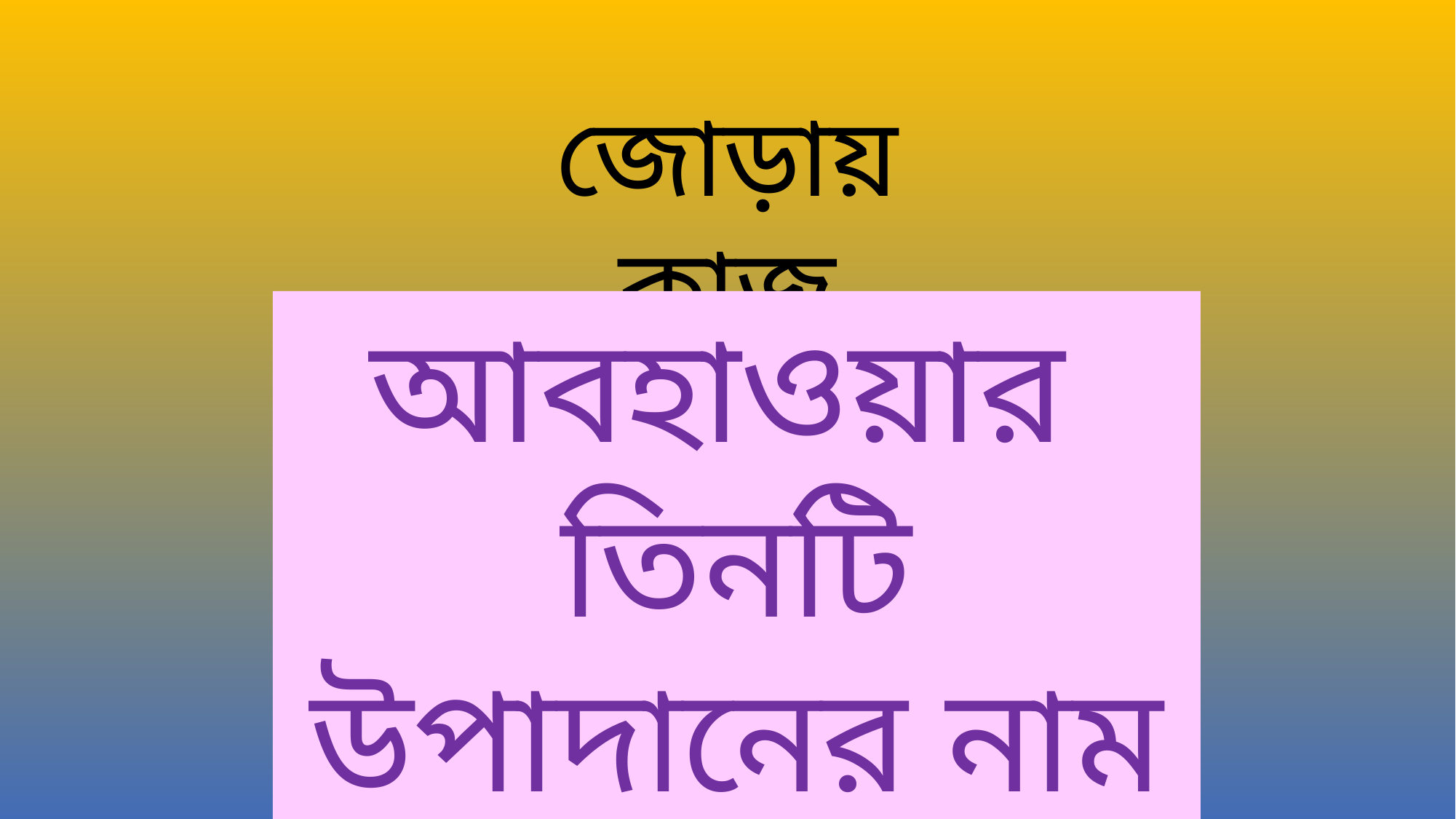

জোড়ায় কাজ
আবহাওয়ার  তিনটি উপাদানের নাম লিখ